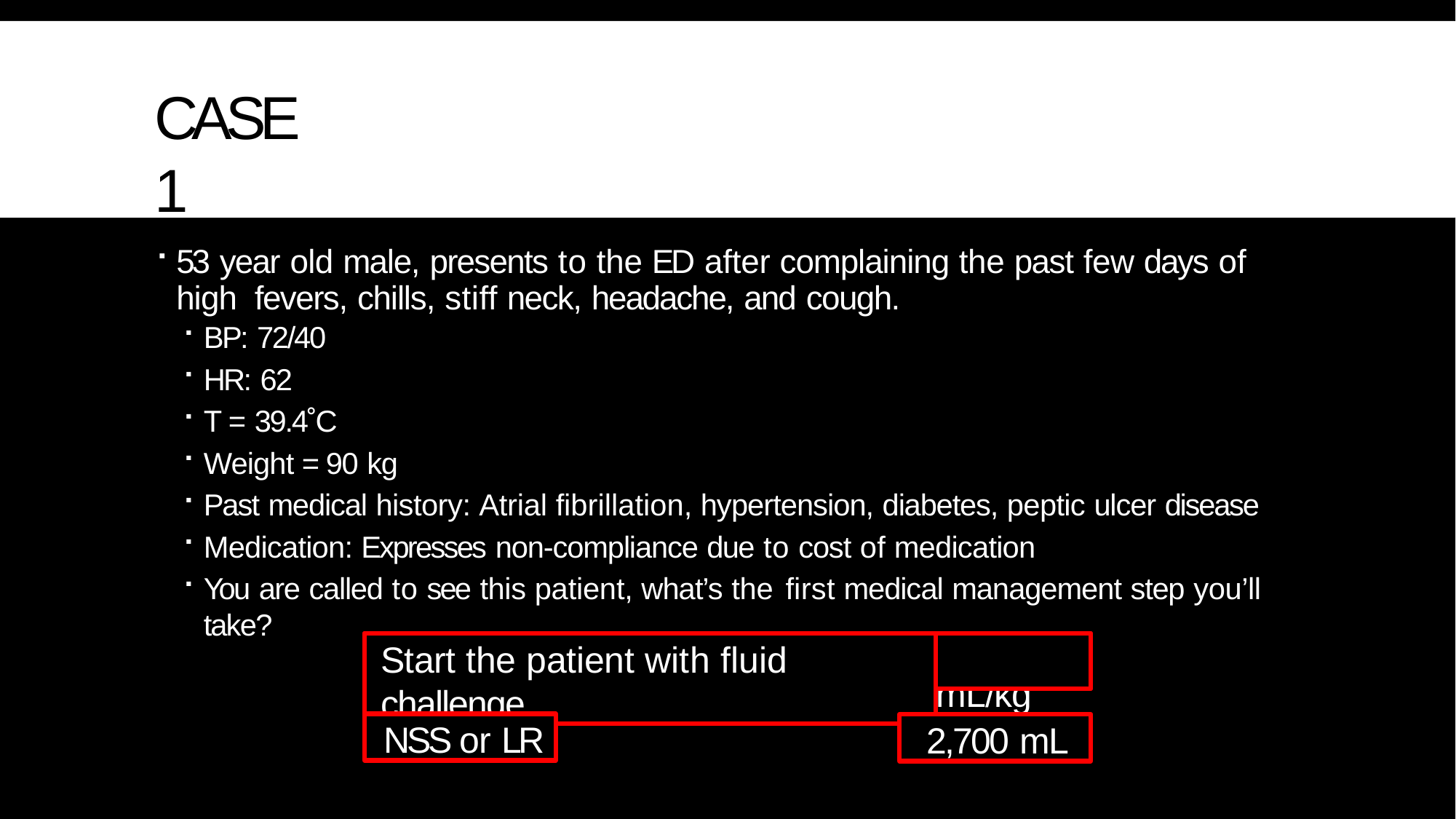

# CASE 1
53 year old male, presents to the ED after complaining the past few days of high  fevers, chills, stiff neck, headache, and cough.
BP: 72/40
HR: 62
T = 39.4˚C
Weight = 90 kg
Past medical history: Atrial fibrillation, hypertension, diabetes, peptic ulcer disease
Medication: Expresses non-compliance due to cost of medication
You are called to see this patient, what’s the first medical management step you’ll take?

Start the patient with fluid challenge

30 mL/kg
NSS or LR
2,700 mL